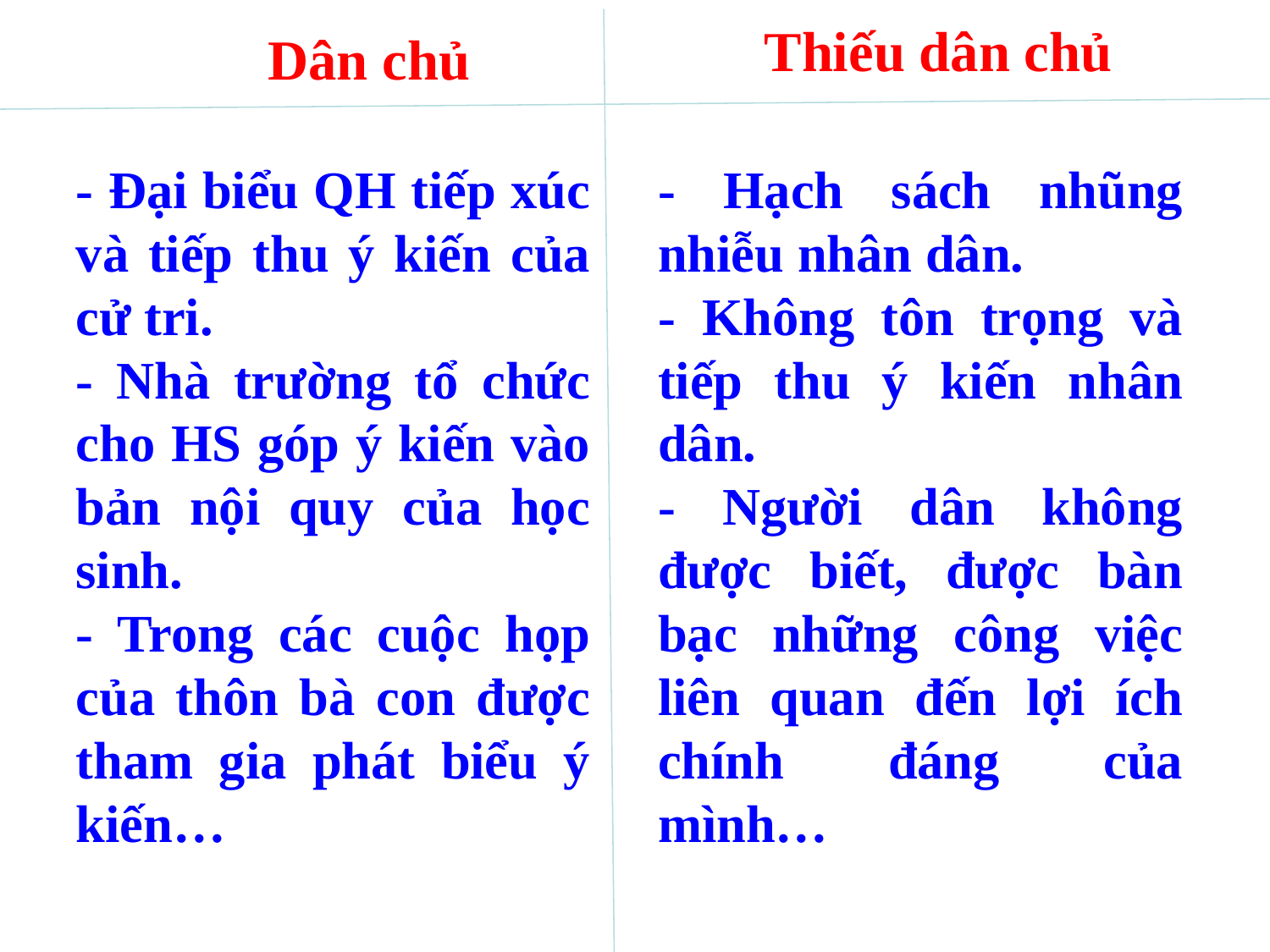

Thiếu dân chủ
Dân chủ
- Đại biểu QH tiếp xúc và tiếp thu ý kiến của cử tri.
- Nhà trường tổ chức cho HS góp ý kiến vào bản nội quy của học sinh.
- Trong các cuộc họp của thôn bà con được tham gia phát biểu ý kiến…
- Hạch sách nhũng nhiễu nhân dân.
- Không tôn trọng và tiếp thu ý kiến nhân dân.
- Người dân không được biết, được bàn bạc những công việc liên quan đến lợi ích chính đáng của mình…